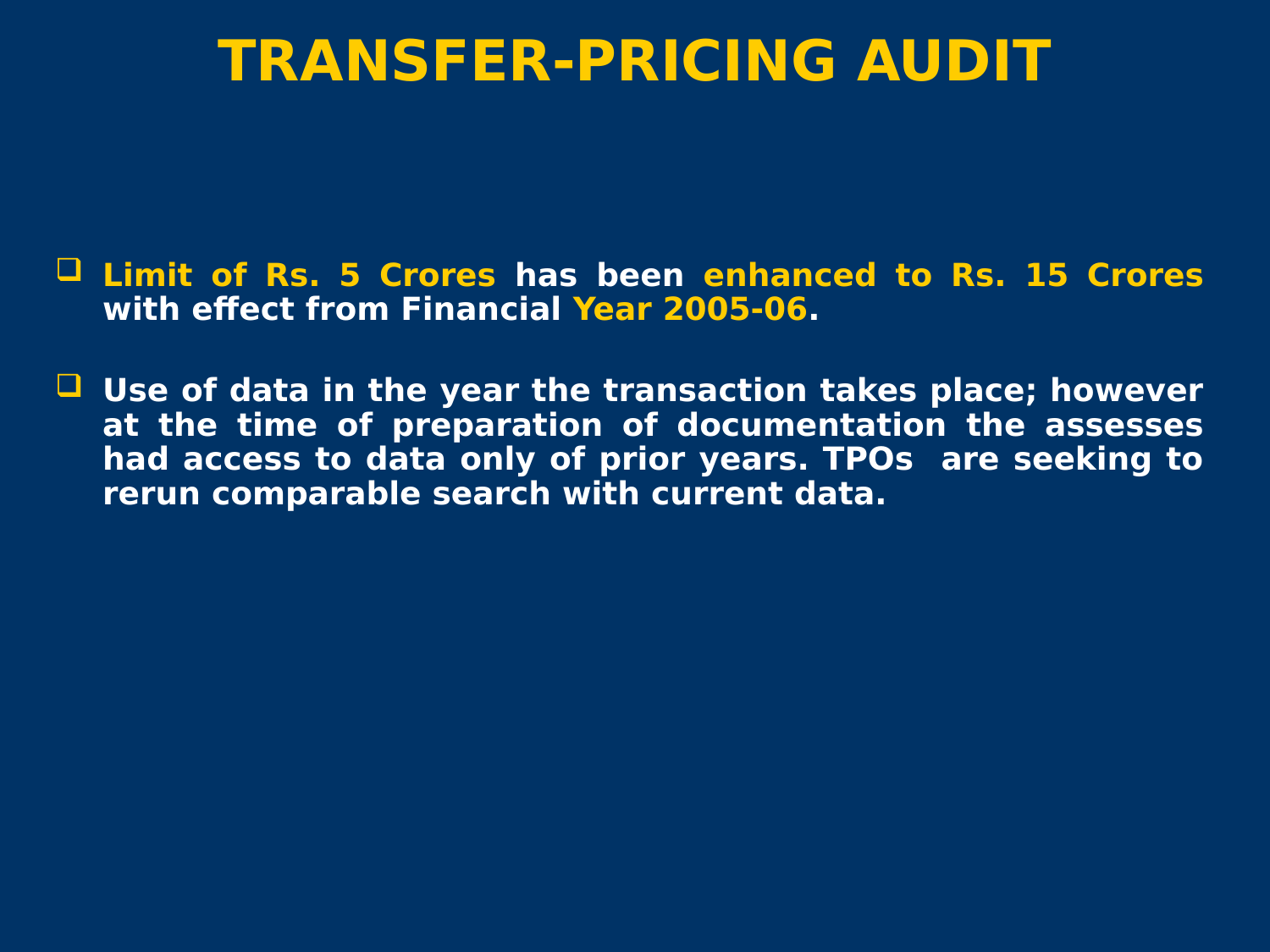

# TRANSFER-PRICING AUDIT

Limit of Rs. 5 Crores has been enhanced to Rs. 15 Crores with effect from Financial Year 2005-06.

Use of data in the year the transaction takes place; however at the time of preparation of documentation the assesses had access to data only of prior years. TPOs  are seeking to rerun comparable search with current data.